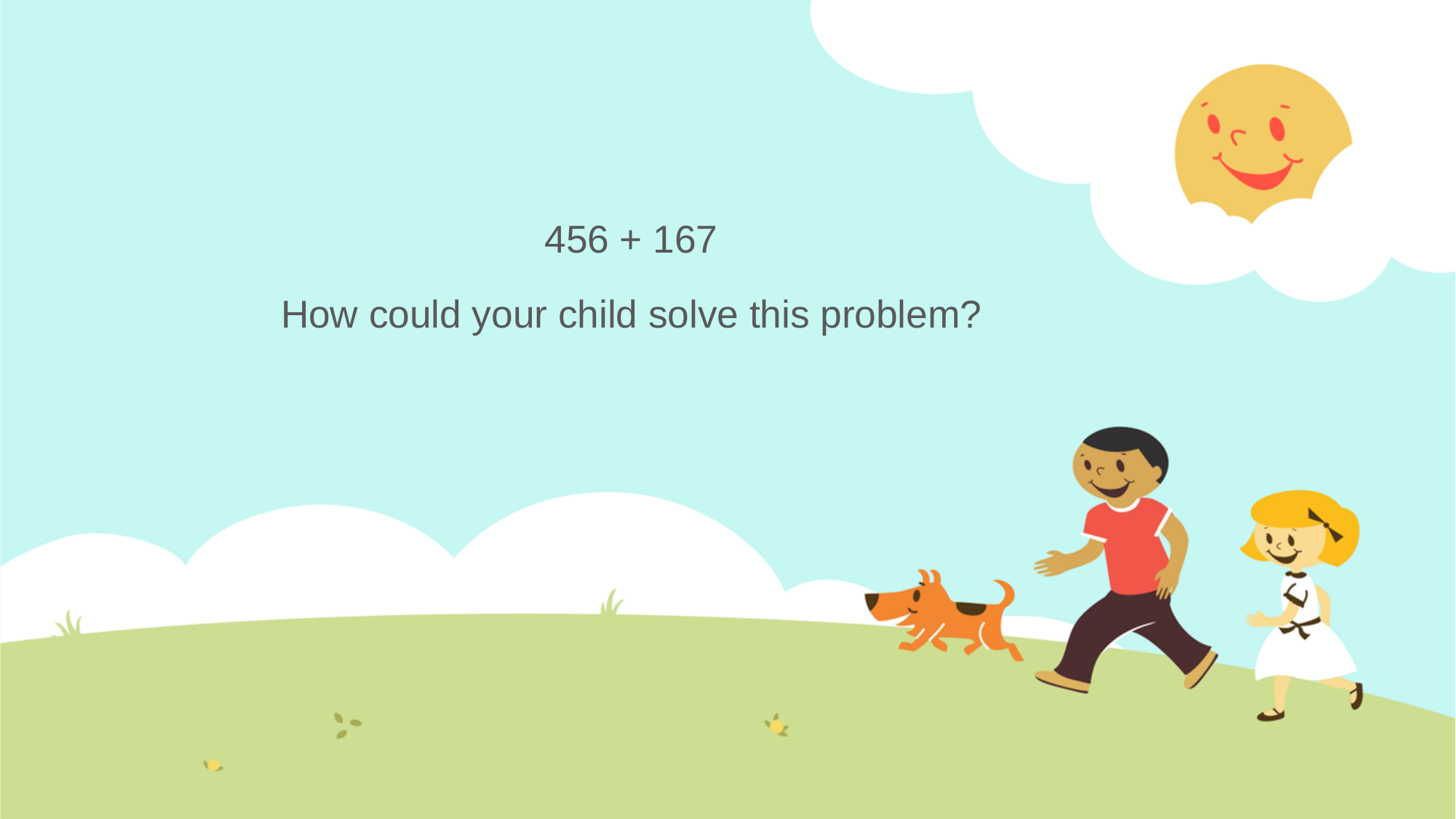

# 456 + 167
How could your child solve this problem?